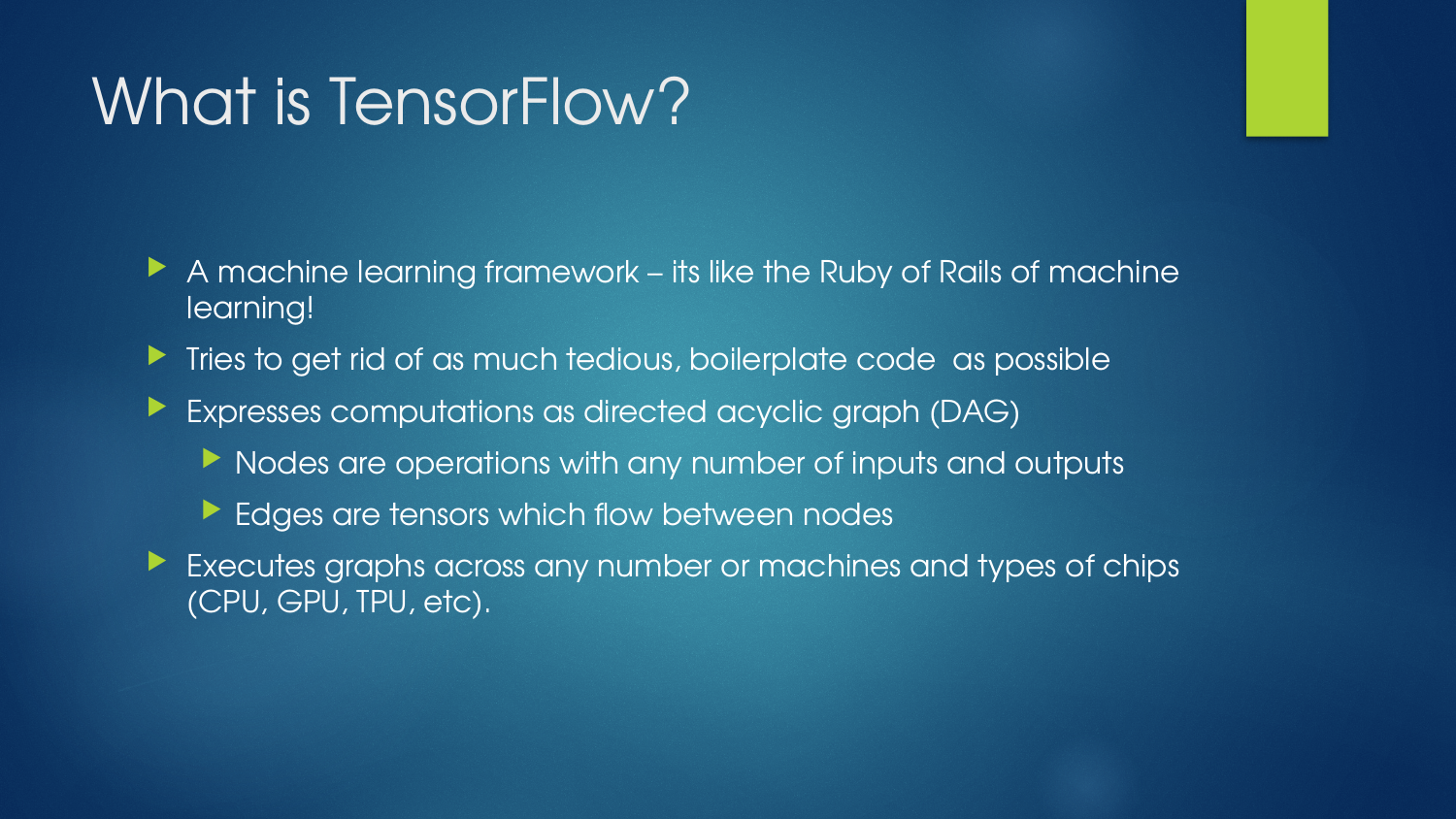

# What is TensorFlow?
A machine learning framework – its like the Ruby of Rails of machine learning!
Tries to get rid of as much tedious, boilerplate code  as possible
Expresses computations as directed acyclic graph (DAG)
Nodes are operations with any number of inputs and outputs
Edges are tensors which flow between nodes
Executes graphs across any number or machines and types of chips (CPU, GPU, TPU, etc).